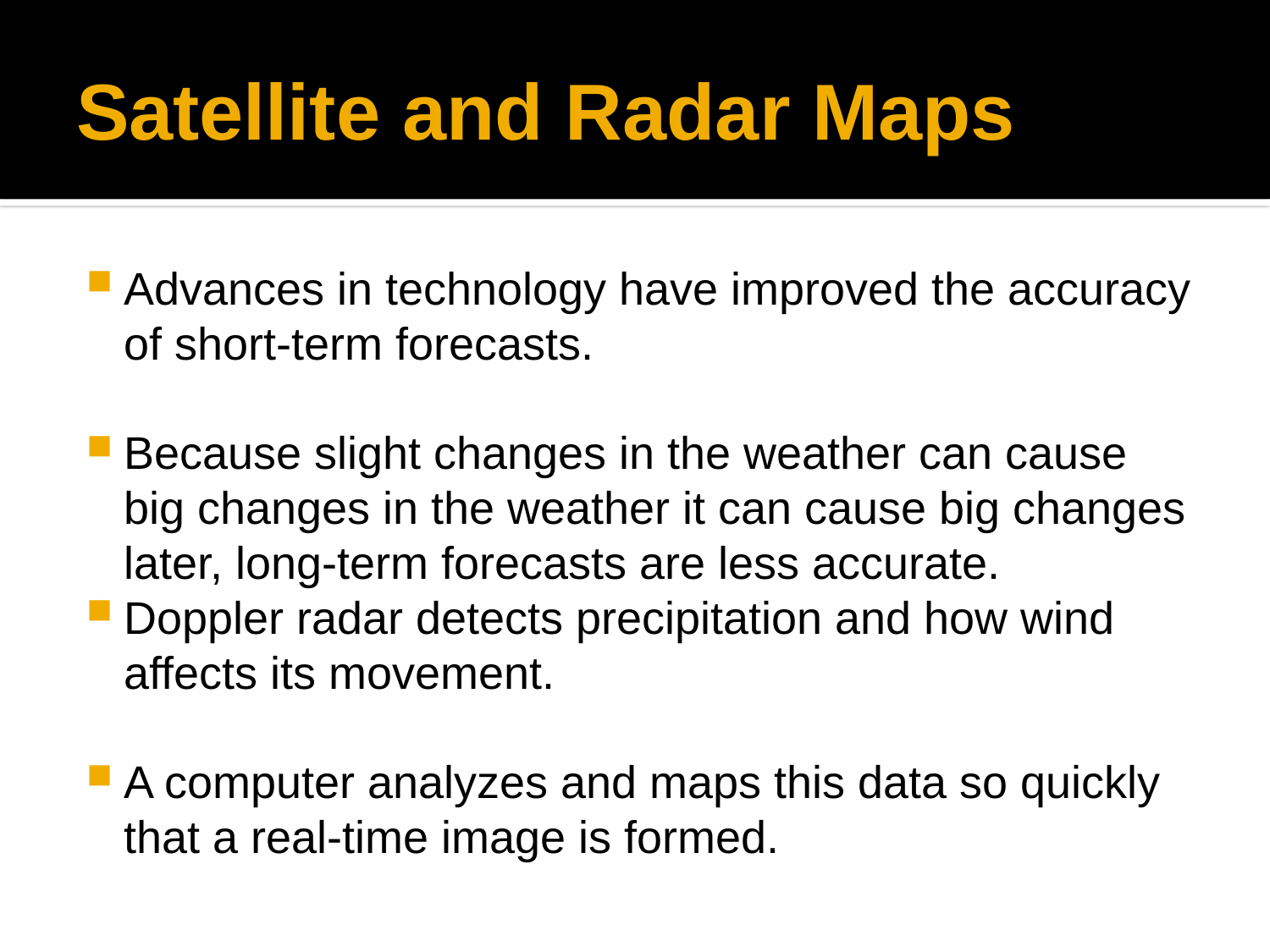

# Satellite and Radar Maps
Advances in technology have improved the accuracy of short-term forecasts.

Because slight changes in the weather can cause big changes in the weather it can cause big changes later, long-term forecasts are less accurate.
Doppler radar detects precipitation and how wind affects its movement.

A computer analyzes and maps this data so quickly that a real-time image is formed.